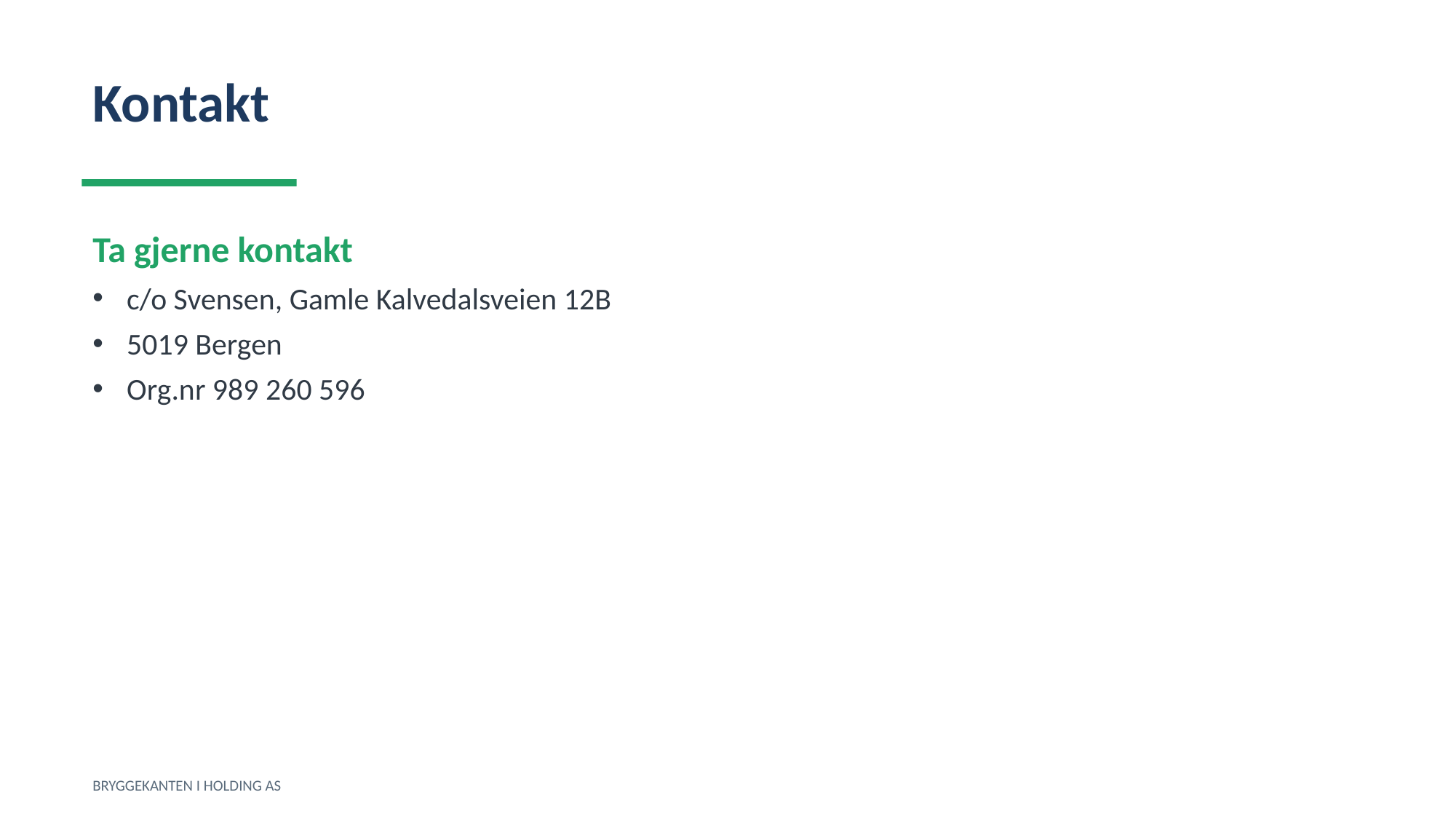

Kontakt

Ta gjerne kontakt
c/o Svensen, Gamle Kalvedalsveien 12B
5019 Bergen
Org.nr 989 260 596
BRYGGEKANTEN I HOLDING AS